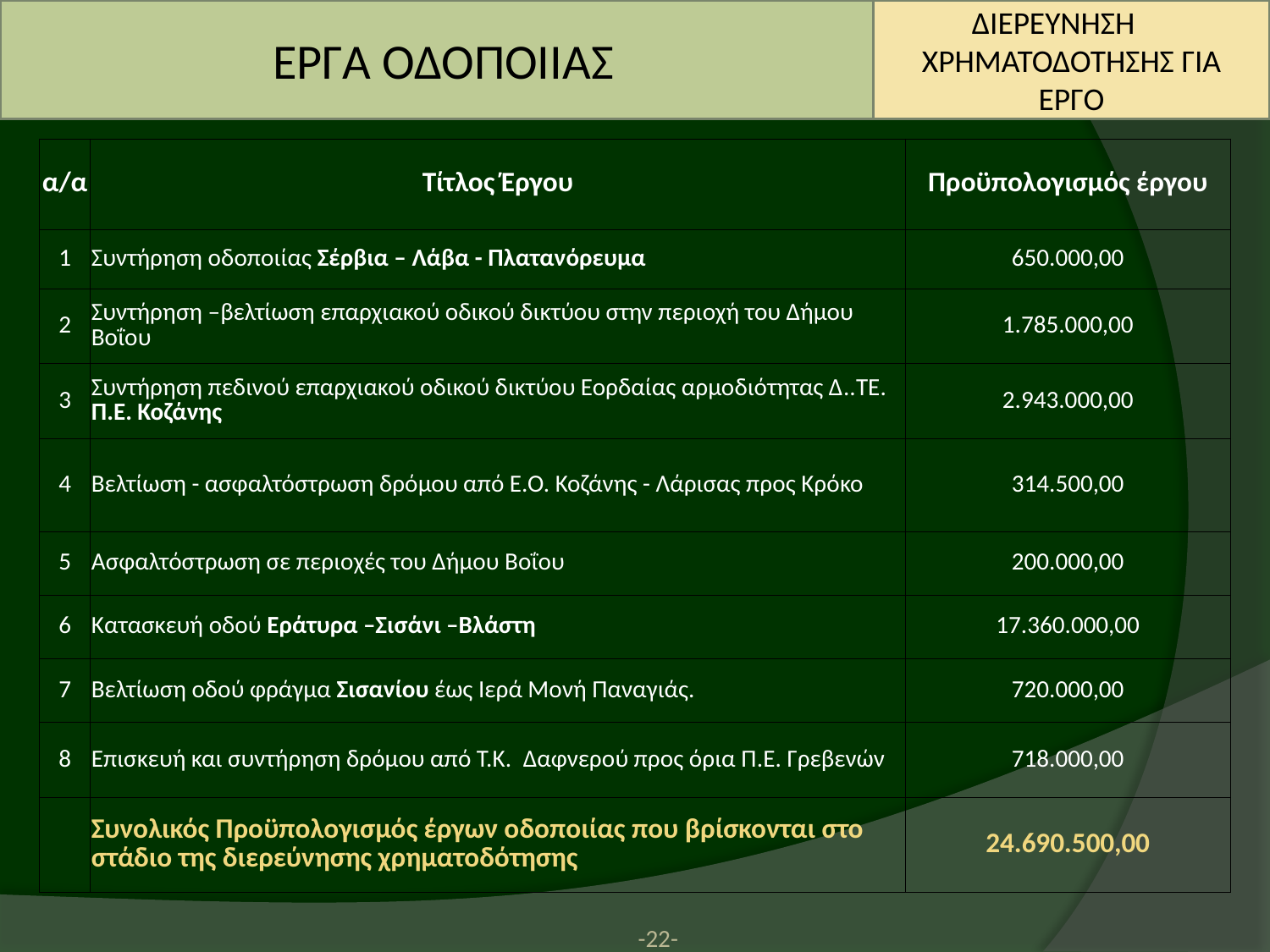

ΕΡΓΑ ΟΔΟΠΟΙΙΑΣ
ΔΙΕΡΕΥΝΗΣΗ      ΧΡΗΜΑΤΟΔΟΤΗΣΗΣ ΓΙΑ ΕΡΓΟ
| α/α | Τίτλος Έργου | Προϋπολογισμός έργου |
| --- | --- | --- |
| 1 | Συντήρηση οδοποιίας Σέρβια – Λάβα - Πλατανόρευμα | 650.000,00 |
| 2 | Συντήρηση –βελτίωση επαρχιακού οδικού δικτύου στην περιοχή του Δήμου Βοΐου | 1.785.000,00 |
| 3 | Συντήρηση πεδινού επαρχιακού οδικού δικτύου Εορδαίας αρμοδιότητας Δ..ΤΕ. Π.Ε. Κοζάνης | 2.943.000,00 |
| 4 | Βελτίωση - ασφαλτόστρωση δρόμου από Ε.Ο. Κοζάνης - Λάρισας προς Κρόκο | 314.500,00 |
| 5 | Ασφαλτόστρωση σε περιοχές του Δήμου Βοΐου | 200.000,00 |
| 6 | Κατασκευή οδού Εράτυρα –Σισάνι –Βλάστη | 17.360.000,00 |
| 7 | Βελτίωση οδού φράγμα Σισανίου έως Ιερά Μονή Παναγιάς. | 720.000,00 |
| 8 | Επισκευή και συντήρηση δρόμου από Τ.Κ. Δαφνερού προς όρια Π.Ε. Γρεβενών | 718.000,00 |
|  | Συνολικός Προϋπολογισμός έργων οδοποιίας που βρίσκονται στο στάδιο της διερεύνησης χρηματοδότησης | 24.690.500,00 |
-22-